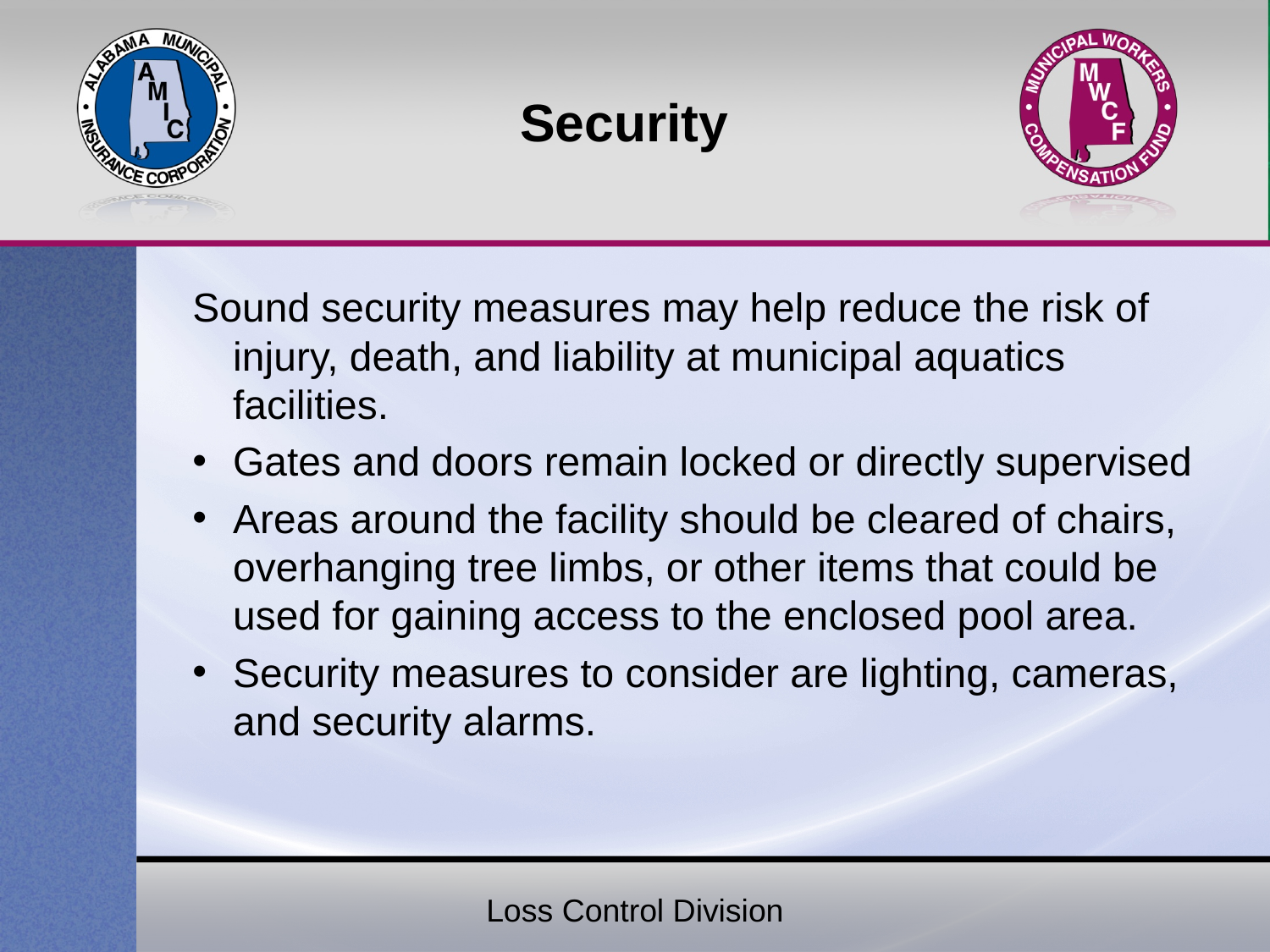

# Security
Sound security measures may help reduce the risk of injury, death, and liability at municipal aquatics facilities.
Gates and doors remain locked or directly supervised
Areas around the facility should be cleared of chairs, overhanging tree limbs, or other items that could be used for gaining access to the enclosed pool area.
Security measures to consider are lighting, cameras, and security alarms.